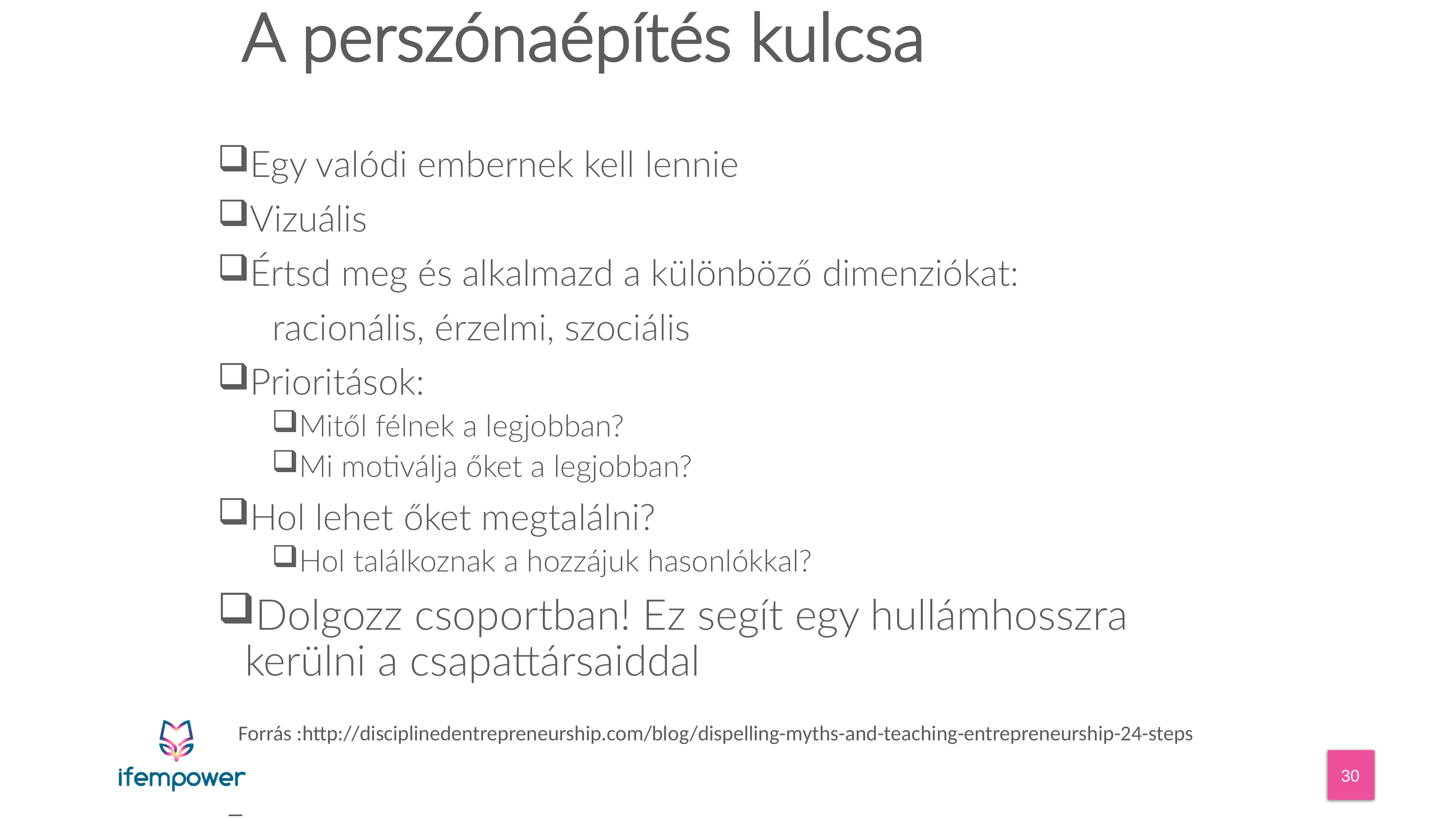

# A perszónaépítés kulcsa
Egy valódi embernek kell lennie
Vizuális
Értsd meg és alkalmazd a különböző dimenziókat:
	racionális, érzelmi, szociális
Prioritások:
Mitől félnek a legjobban?
Mi motiválja őket a legjobban?
Hol lehet őket megtalálni?
Hol találkoznak a hozzájuk hasonlókkal?
Dolgozz csoportban! Ez segít egy hullámhosszra kerülni a csapattársaiddal
Forrás :http://disciplinedentrepreneurship.com/blog/dispelling-myths-and-teaching-entrepreneurship-24-steps

_